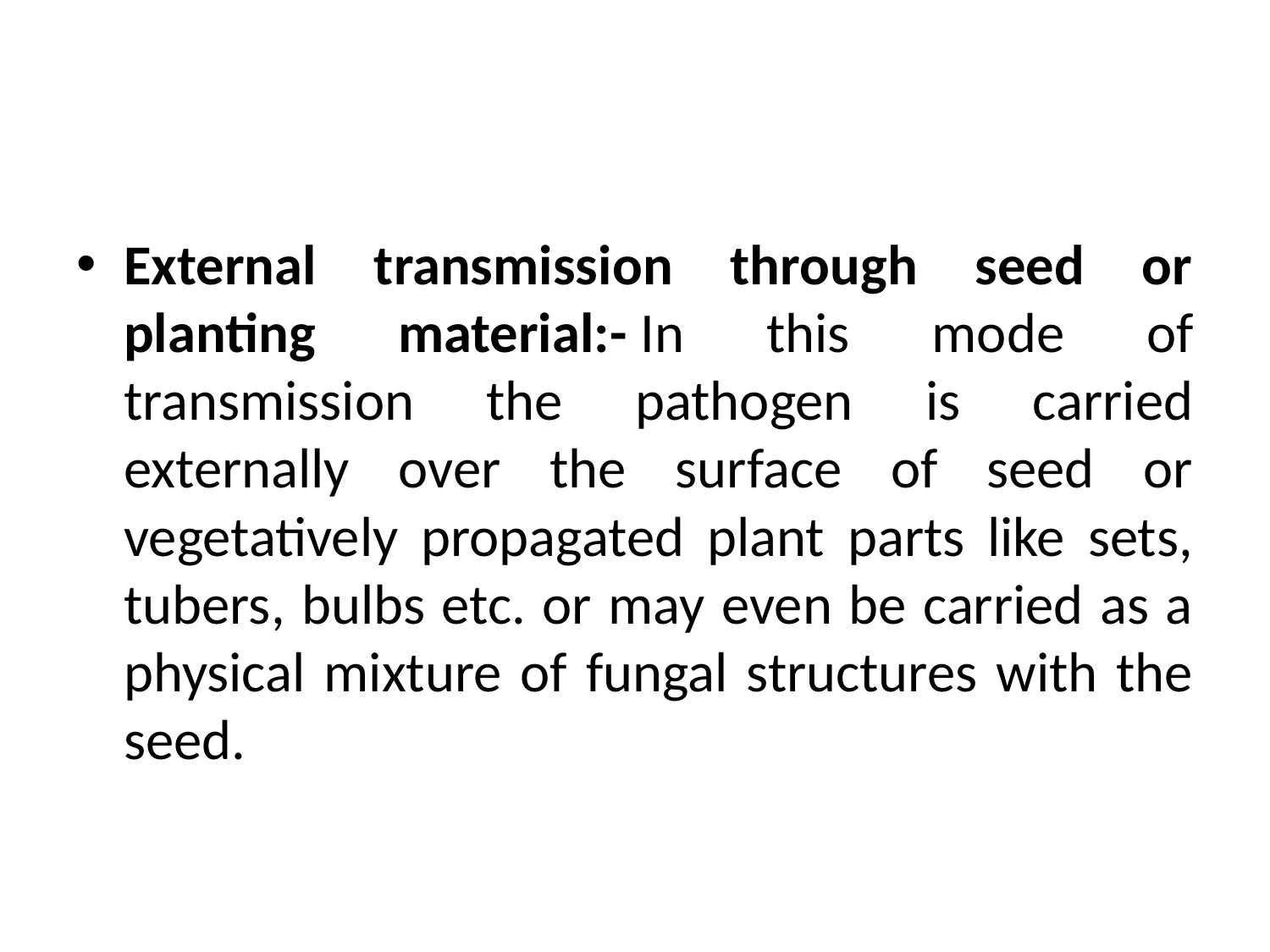

External transmission through seed or planting material:- In this mode of transmission the pathogen is carried externally over the surface of seed or vegetatively propagated plant parts like sets, tubers, bulbs etc. or may even be carried as a physical mixture of fungal structures with the seed.